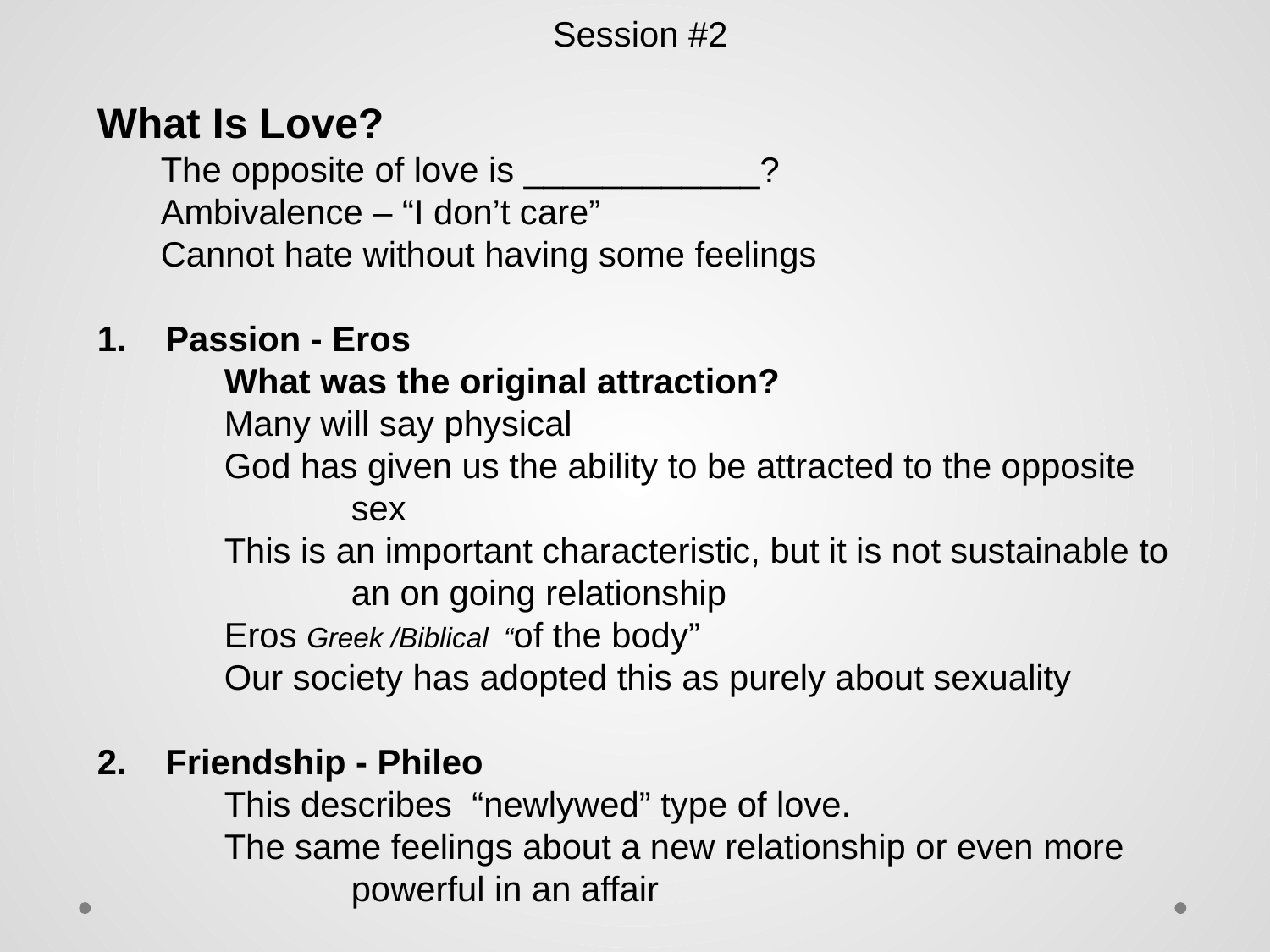

Session #2

What Is Love?
The opposite of love is ____________?
Ambivalence – “I don’t care”
Cannot hate without having some feelings

1.    Passion - Eros
	What was the original attraction?
	Many will say physical
	God has given us the ability to be attracted to the opposite 		sex
	This is an important characteristic, but it is not sustainable to 		an on going relationship
	Eros Greek /Biblical  “of the body”
	Our society has adopted this as purely about sexuality

2.    Friendship - Phileo
	This describes  “newlywed” type of love.
	The same feelings about a new relationship or even more 		powerful in an affair